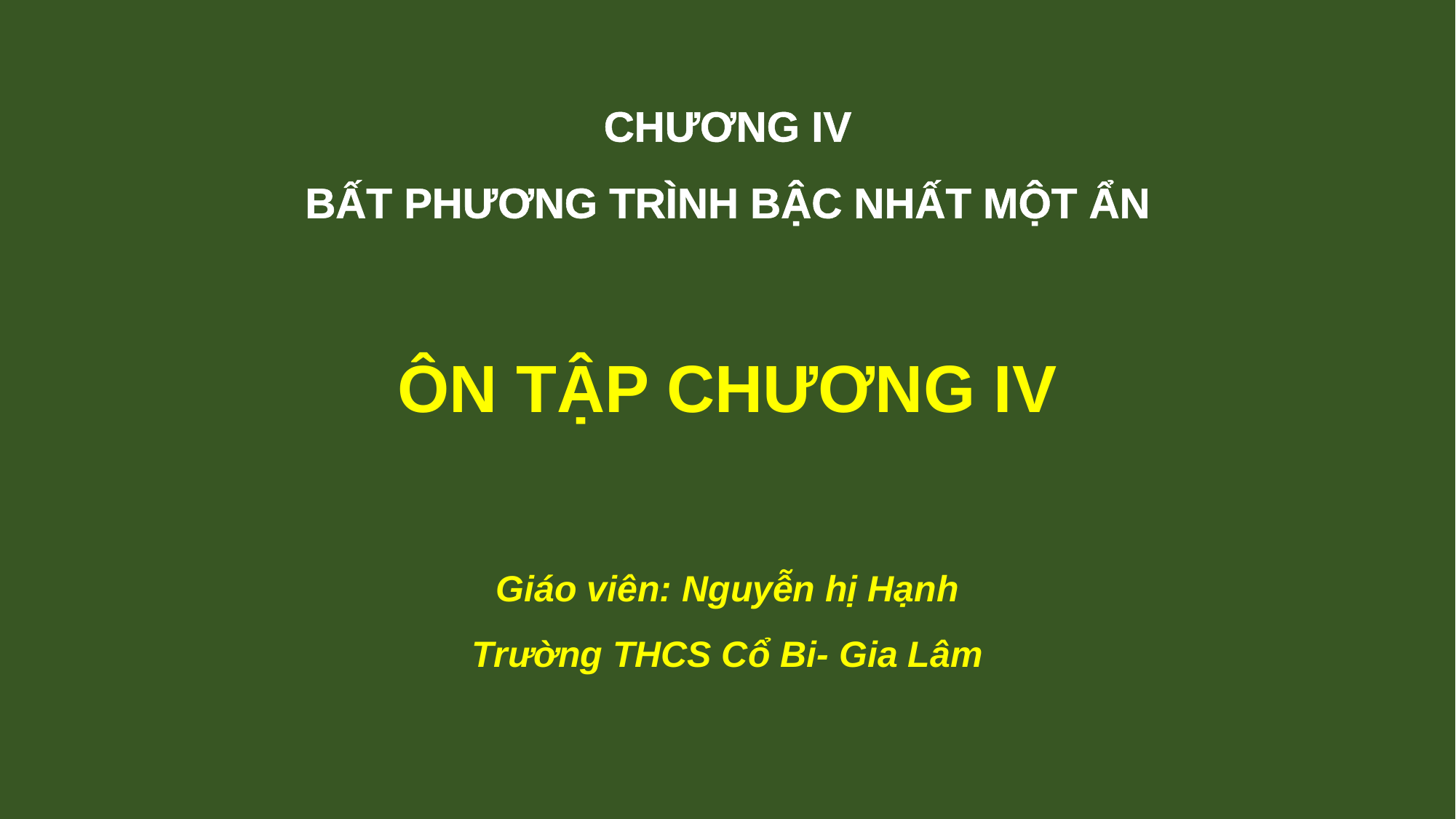

CHƯƠNG IV
BẤT PHƯƠNG TRÌNH BẬC NHẤT MỘT ẨN
ÔN TẬP CHƯƠNG IV
Giáo viên: Nguyễn hị Hạnh
Trường THCS Cổ Bi- Gia Lâm